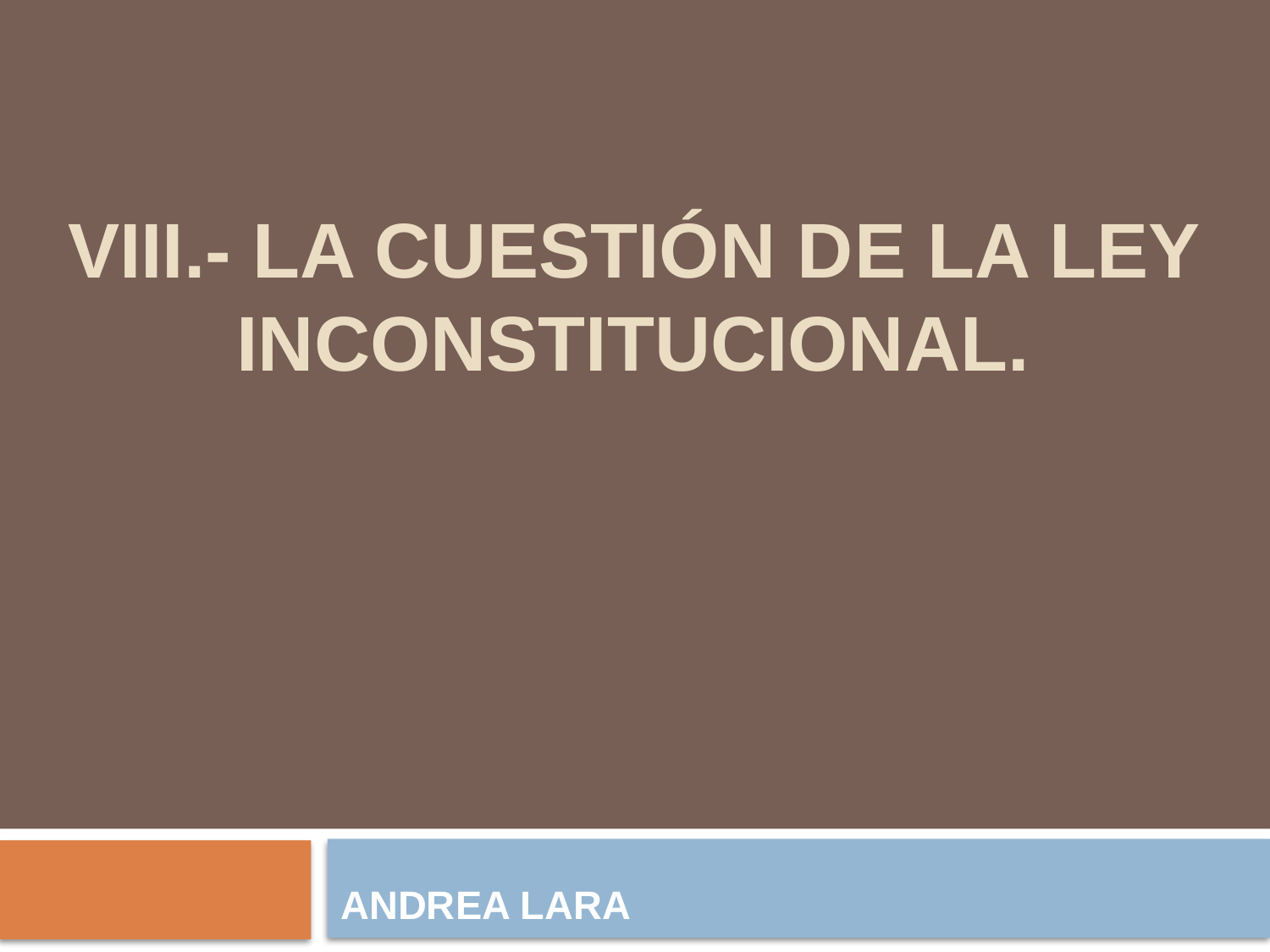

# viii.- La cuestión de la ley inconstitucional.

ANDREA LARA